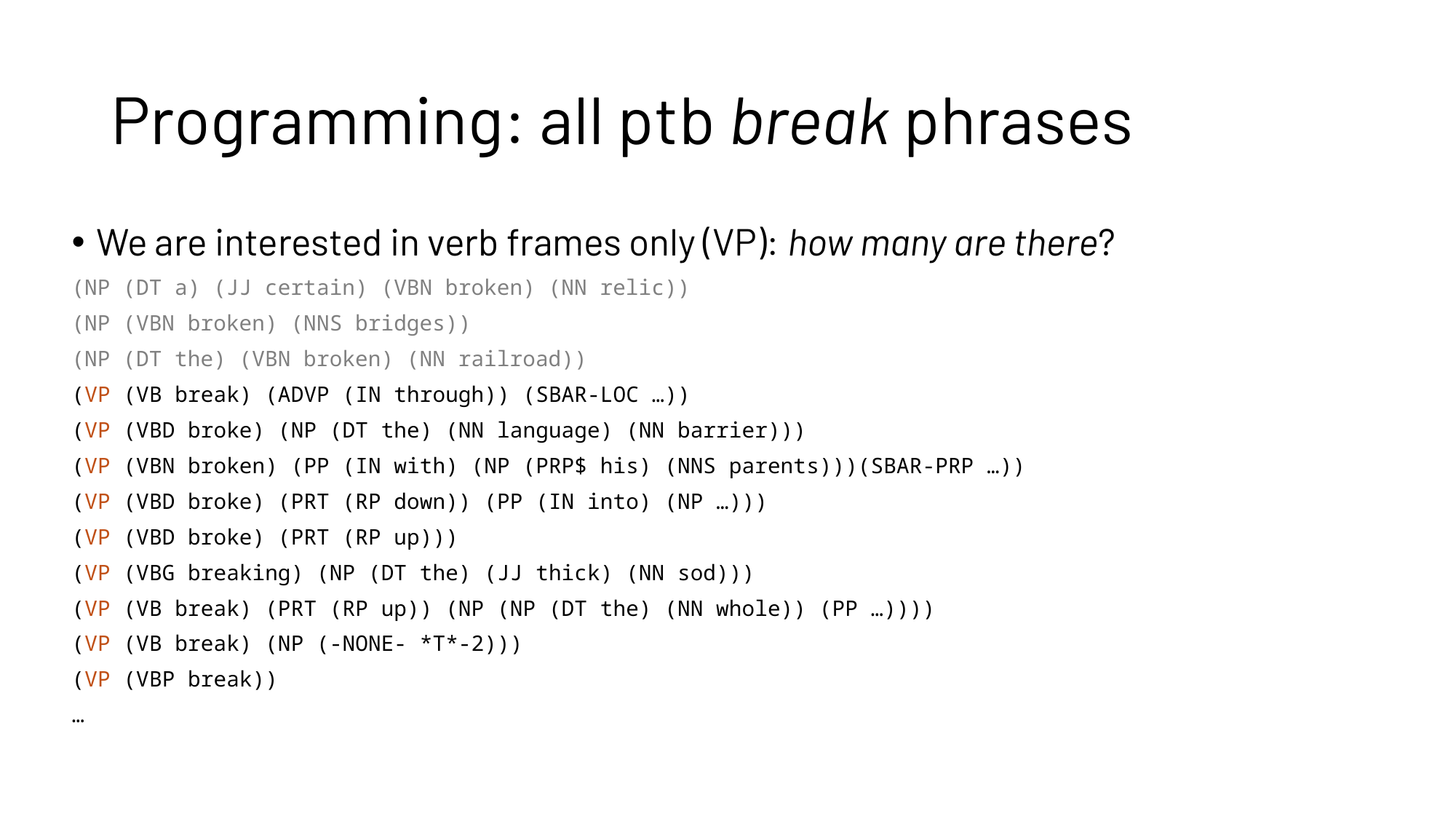

# Programming: all ptb break phrases
We are interested in verb frames only (VP): how many are there?
(NP (DT a) (JJ certain) (VBN broken) (NN relic))
(NP (VBN broken) (NNS bridges))
(NP (DT the) (VBN broken) (NN railroad))
(VP (VB break) (ADVP (IN through)) (SBAR-LOC …))
(VP (VBD broke) (NP (DT the) (NN language) (NN barrier)))
(VP (VBN broken) (PP (IN with) (NP (PRP$ his) (NNS parents)))(SBAR-PRP …))
(VP (VBD broke) (PRT (RP down)) (PP (IN into) (NP …)))
(VP (VBD broke) (PRT (RP up)))
(VP (VBG breaking) (NP (DT the) (JJ thick) (NN sod)))
(VP (VB break) (PRT (RP up)) (NP (NP (DT the) (NN whole)) (PP …))))
(VP (VB break) (NP (-NONE- *T*-2)))
(VP (VBP break))
…